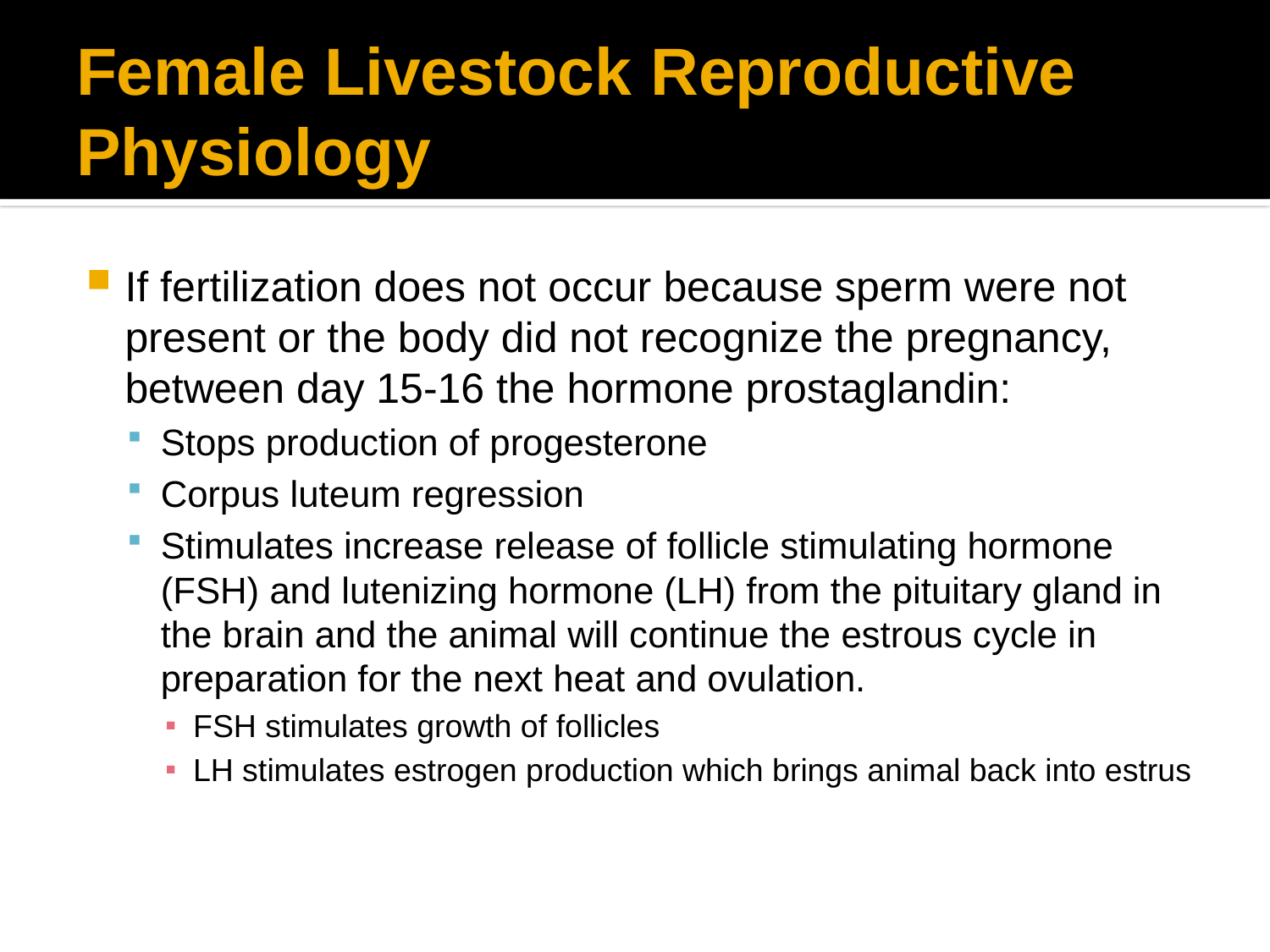

# Female Livestock Reproductive Physiology
If fertilization does not occur because sperm were not present or the body did not recognize the pregnancy, between day 15-16 the hormone prostaglandin:
Stops production of progesterone
Corpus luteum regression
Stimulates increase release of follicle stimulating hormone (FSH) and lutenizing hormone (LH) from the pituitary gland in the brain and the animal will continue the estrous cycle in preparation for the next heat and ovulation.
FSH stimulates growth of follicles
LH stimulates estrogen production which brings animal back into estrus